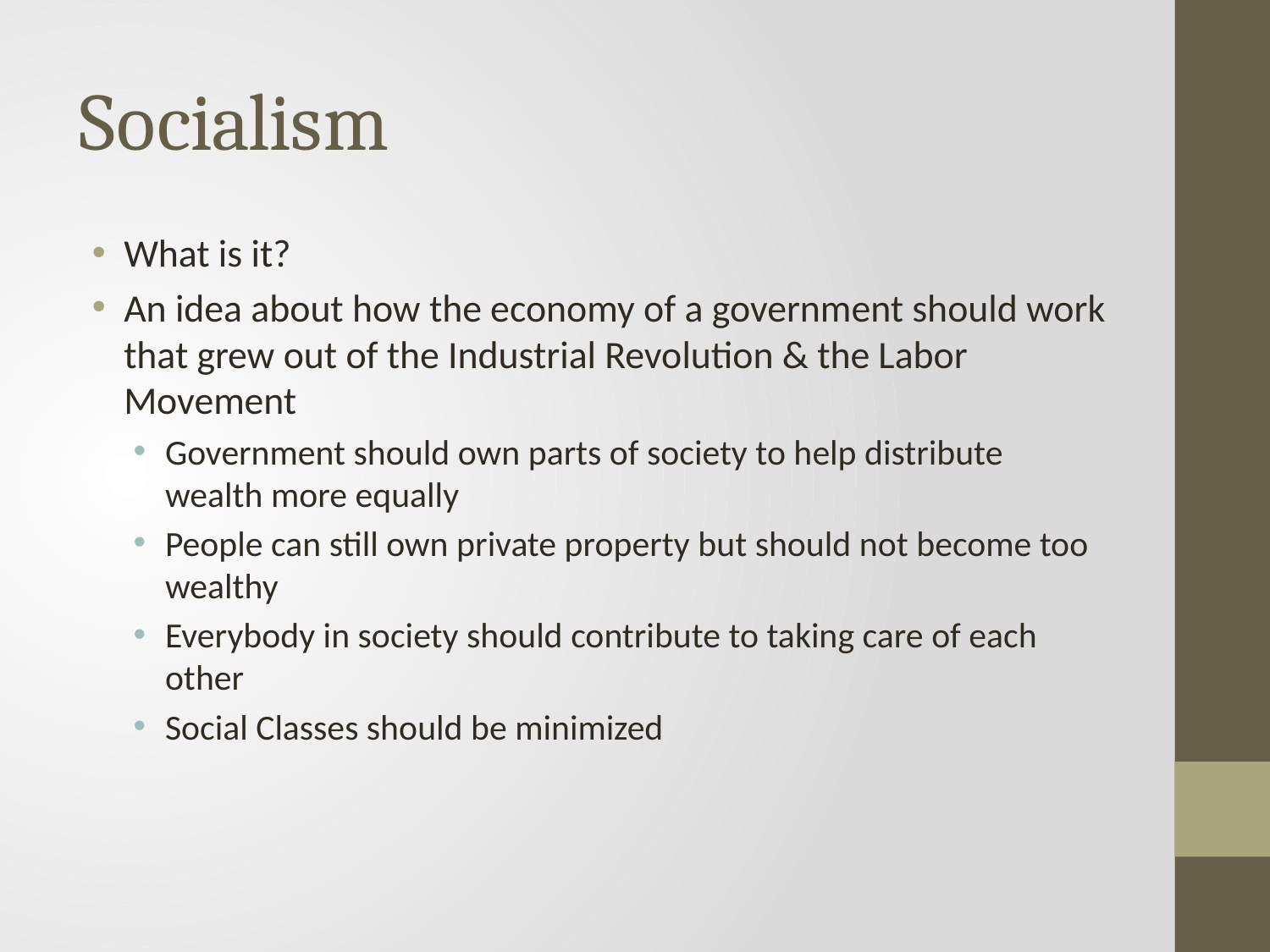

# Socialism
What is it?
An idea about how the economy of a government should work that grew out of the Industrial Revolution & the Labor Movement
Government should own parts of society to help distribute wealth more equally
People can still own private property but should not become too wealthy
Everybody in society should contribute to taking care of each other
Social Classes should be minimized